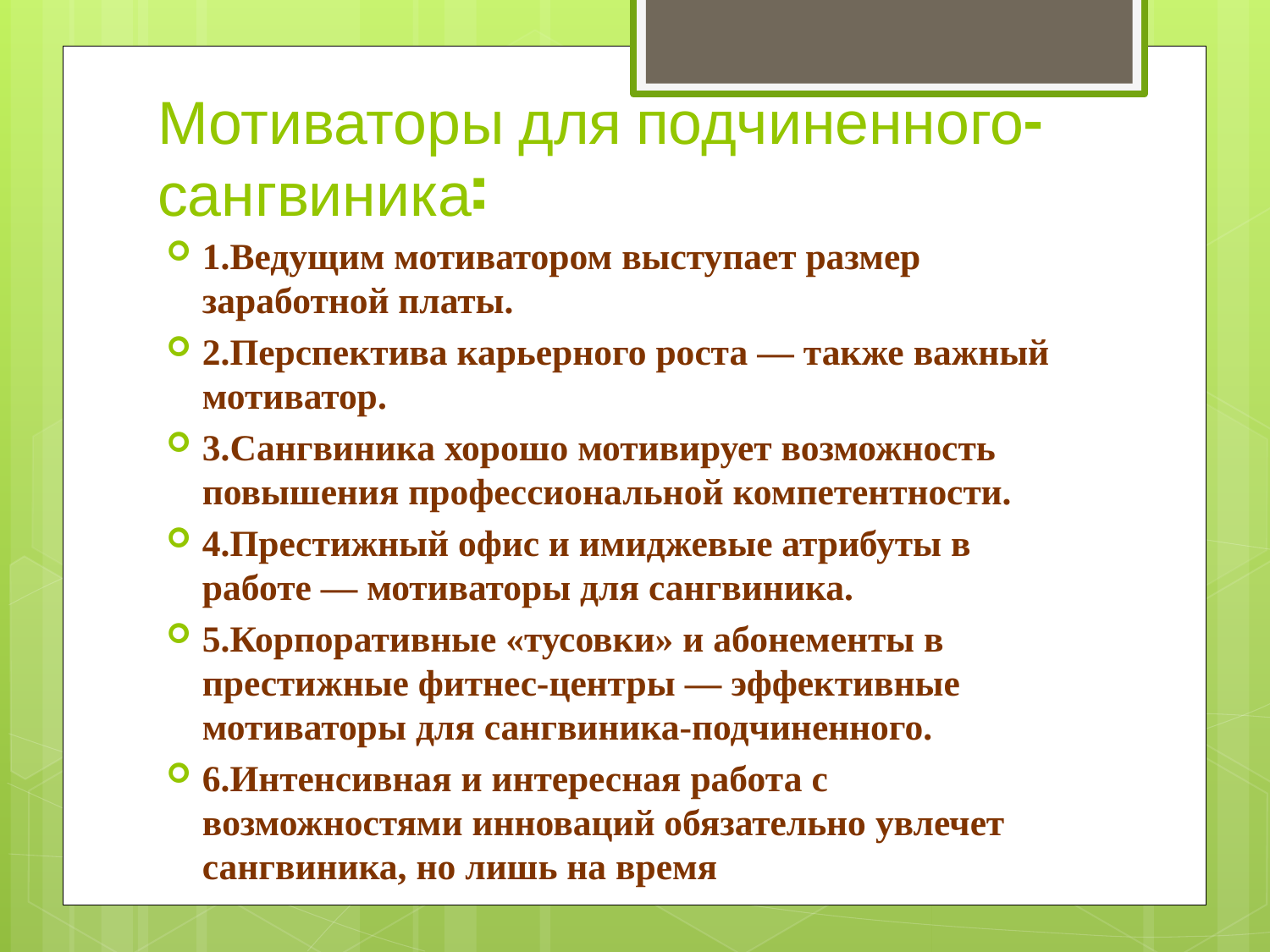

# Мотиваторы для подчиненного-сангвиника:
1.Ведущим мотиватором выступает размер заработной платы.
2.Перспектива карьерного роста — также важный мотиватор.
3.Сангвиника хорошо мотивирует возможность повышения профессиональной компетентности.
4.Престижный офис и имиджевые атрибуты в работе — мотиваторы для сангвиника.
5.Корпоративные «тусовки» и абонементы в престижные фитнес-центры — эффективные мотиваторы для сангвиника-подчиненного.
6.Интенсивная и интересная работа с возможностями инноваций обязательно увлечет сангвиника, но лишь на время